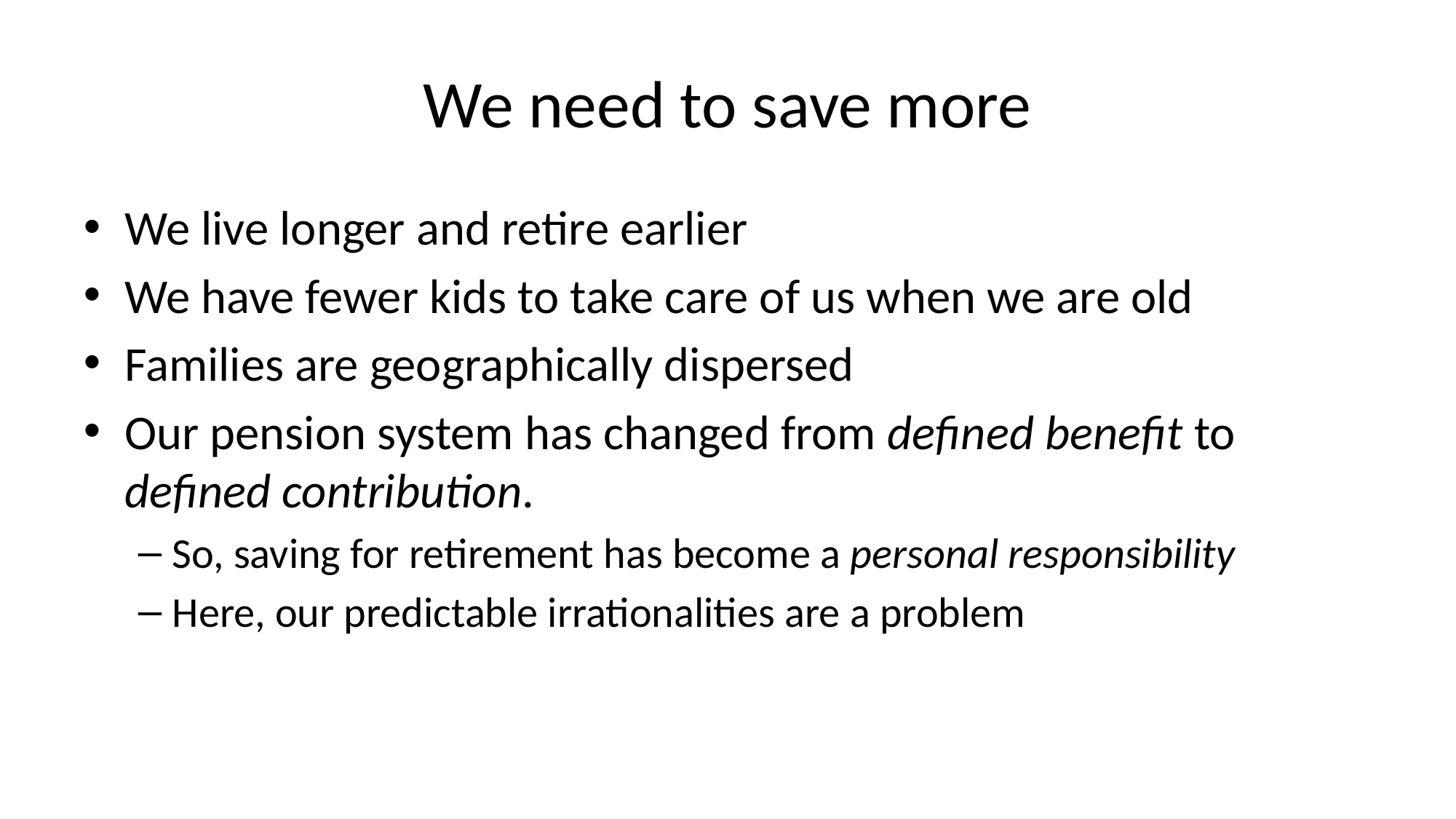

# We need to save more
We live longer and retire earlier
We have fewer kids to take care of us when we are old
Families are geographically dispersed
Our pension system has changed from defined benefit to defined contribution.
So, saving for retirement has become a personal responsibility
Here, our predictable irrationalities are a problem